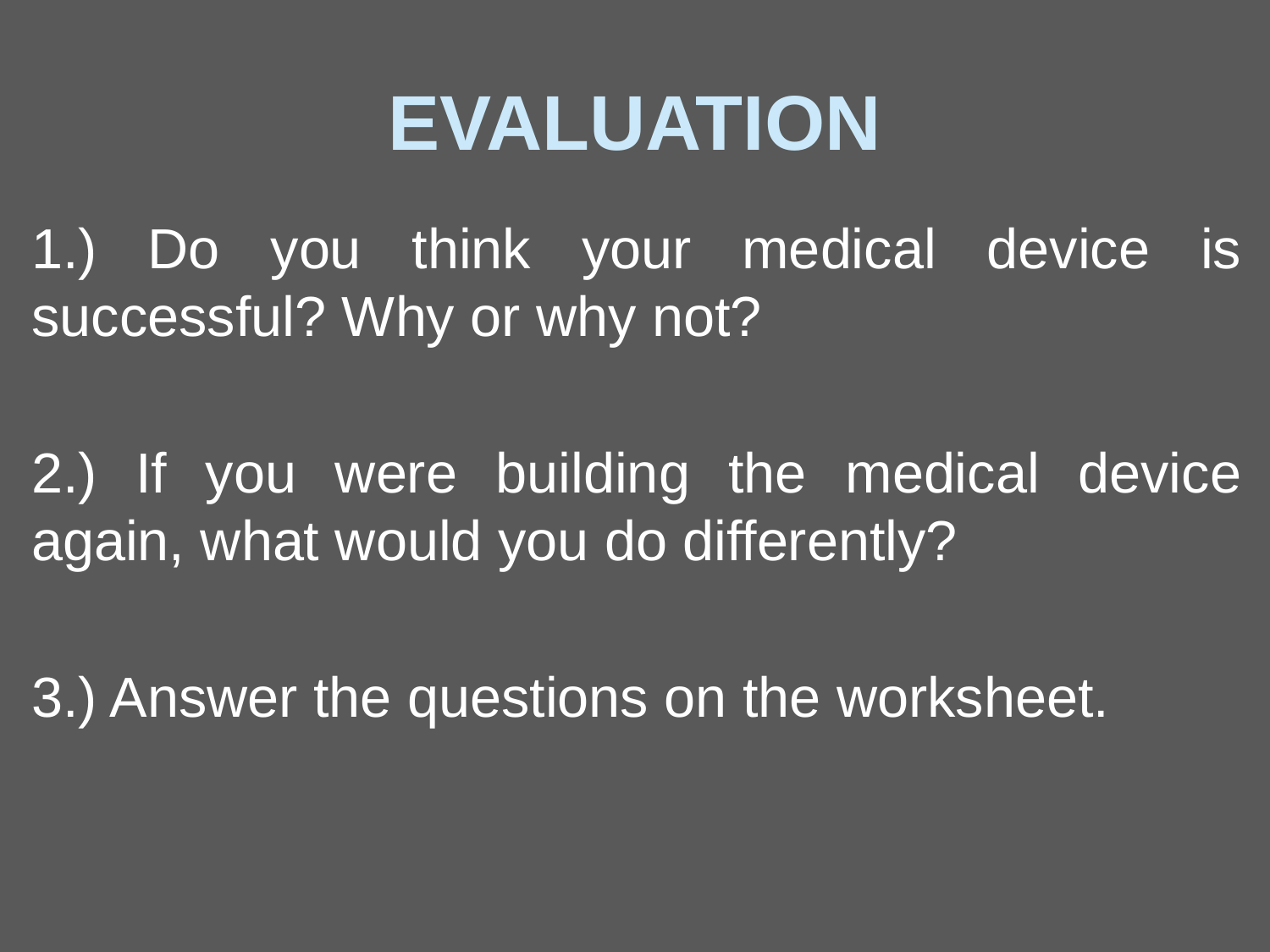

EVALUATION
1.) Do you think your medical device is successful? Why or why not?

2.) If you were building the medical device again, what would you do differently?

3.) Answer the questions on the worksheet.